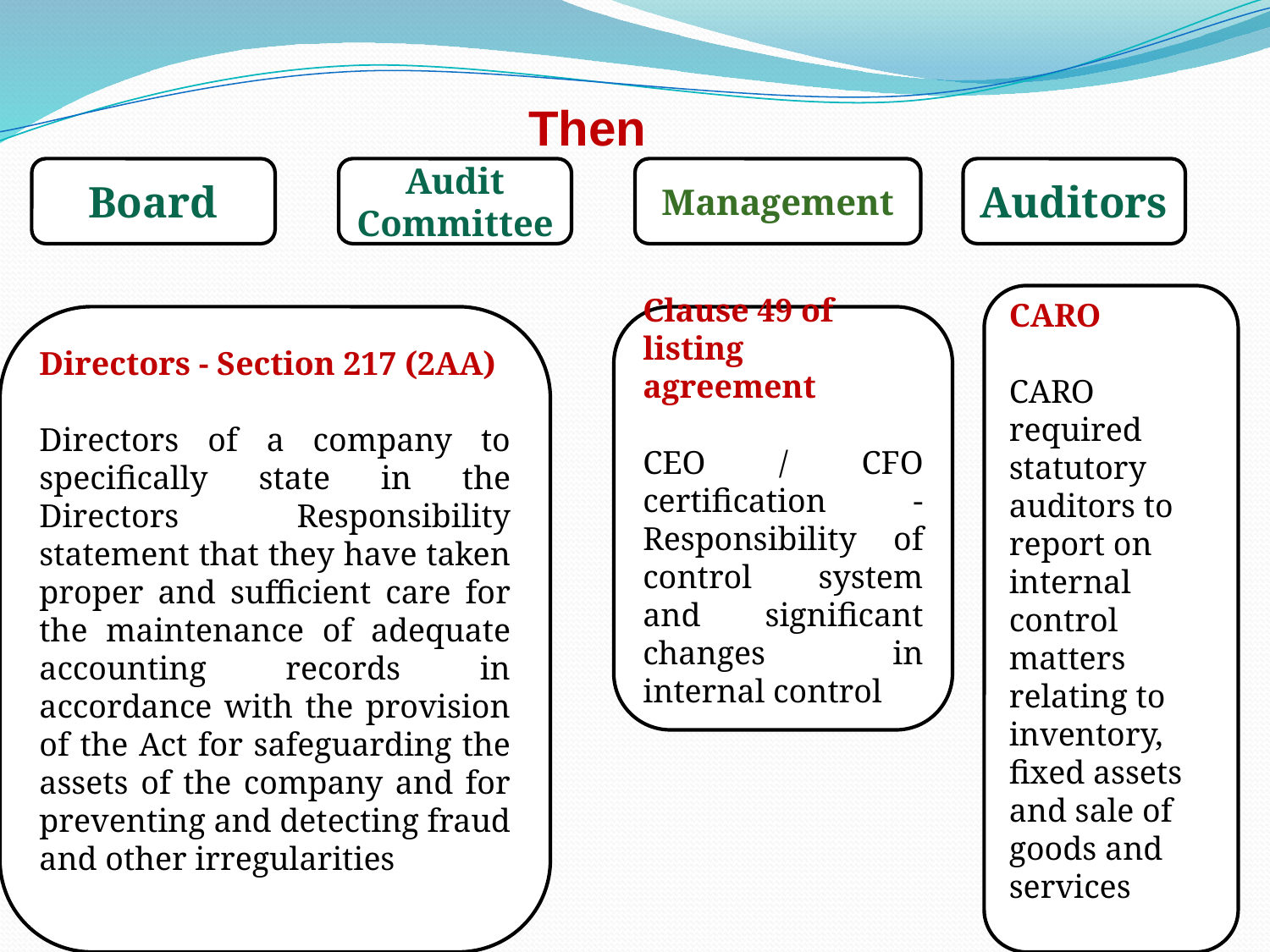

| Then |
| --- |
|  |
| --- |
Board
Audit Committee
Management
Auditors
|  |
| --- |
CARO

CARO required statutory auditors to report on internal control matters relating to inventory, fixed assets and sale of goods and services

Directors - Section 217 (2AA)

Directors of a company to specifically state in the Directors Responsibility statement that they have taken proper and sufficient care for the maintenance of adequate accounting records in accordance with the provision of the Act for safeguarding the assets of the company and for preventing and detecting fraud and other irregularities

Clause 49 of listing agreement

CEO / CFO certification - Responsibility of control system and significant changes in internal control